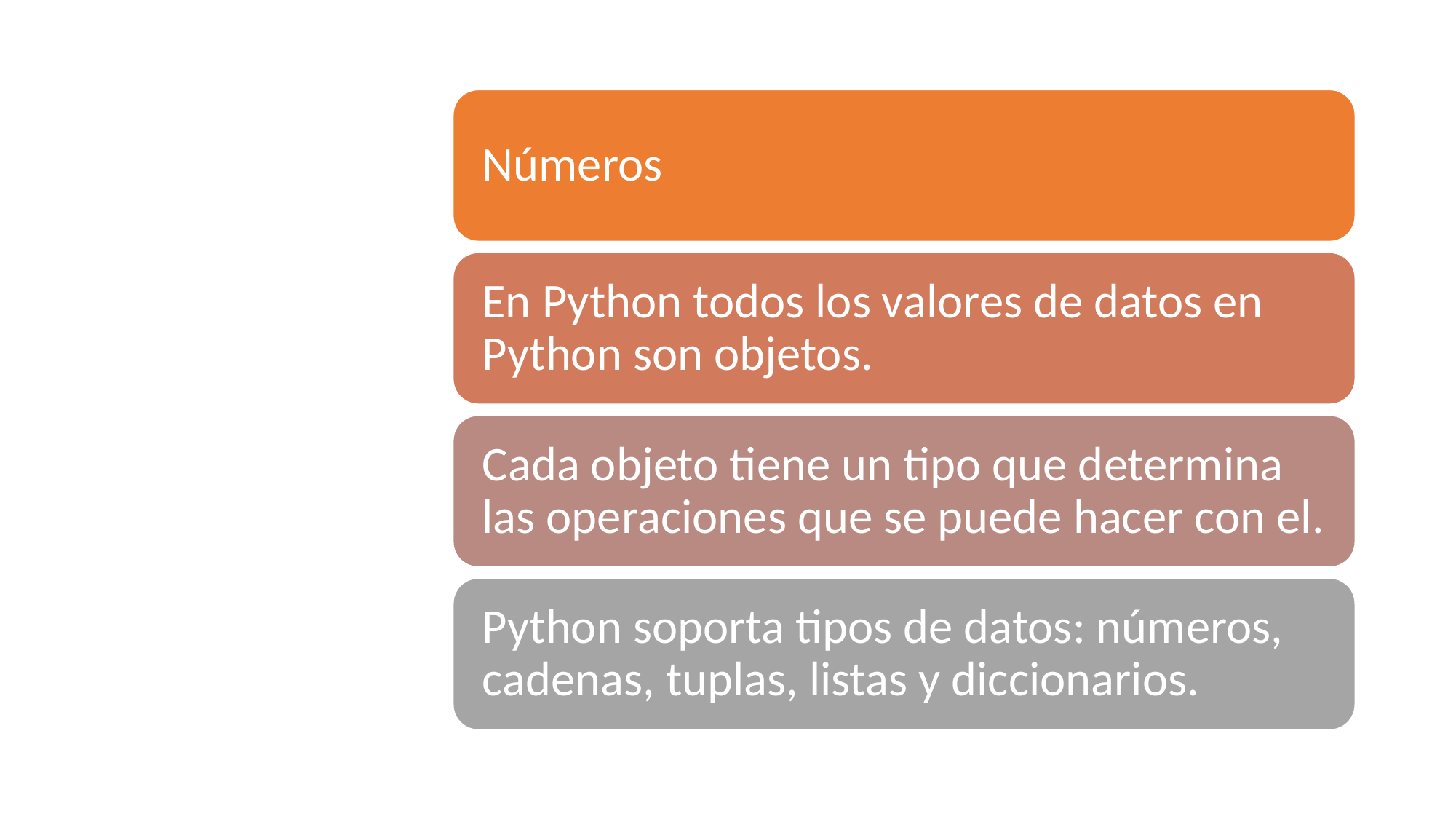

Números
En Python todos los valores de datos en Python son objetos.
Cada objeto tiene un tipo que determina las operaciones que se puede hacer con el.
Python soporta tipos de datos: números, cadenas, tuplas, listas y diccionarios.
# Tipo de datos Python